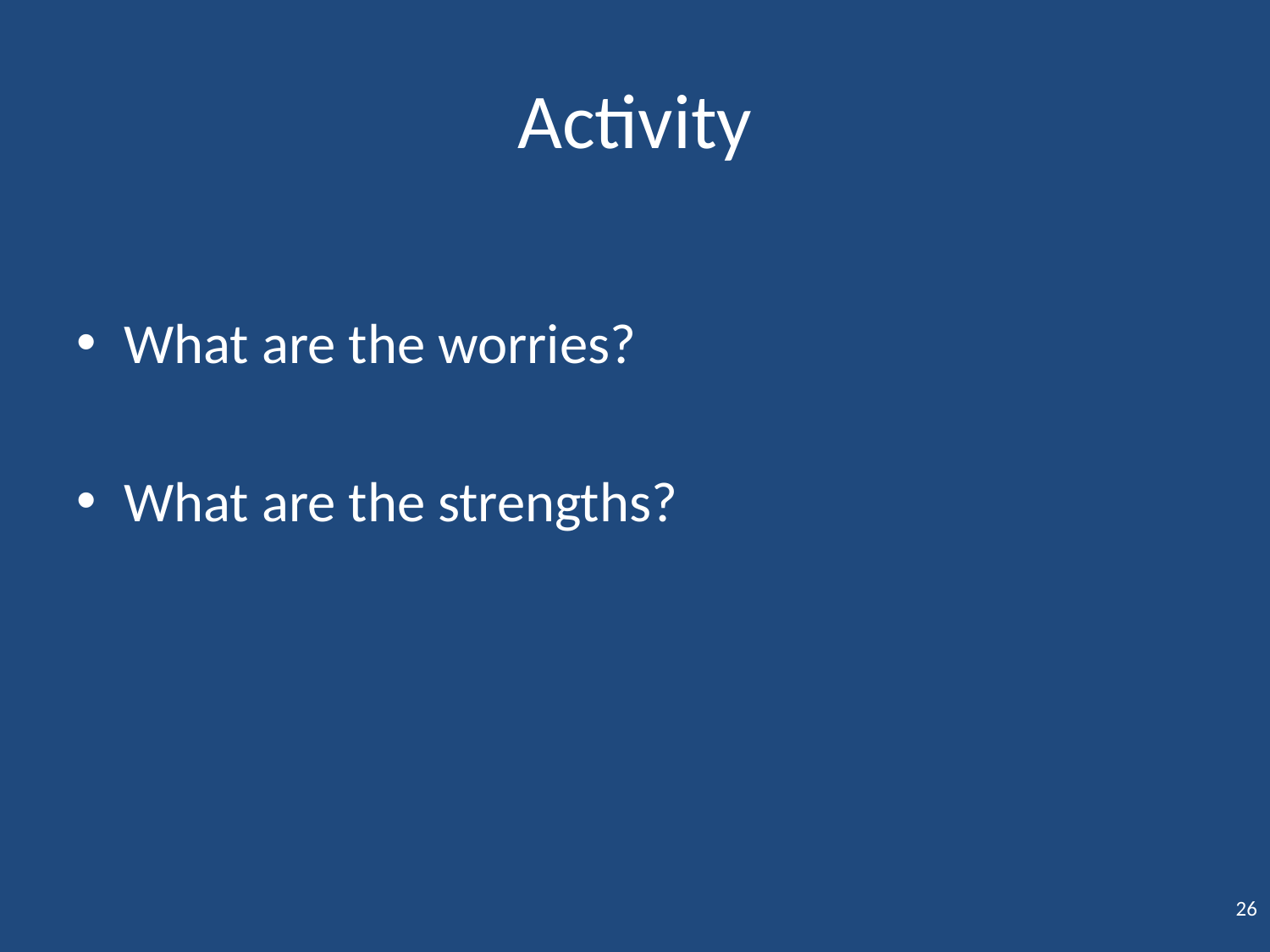

# Activity

What are the worries?

What are the strengths?

26